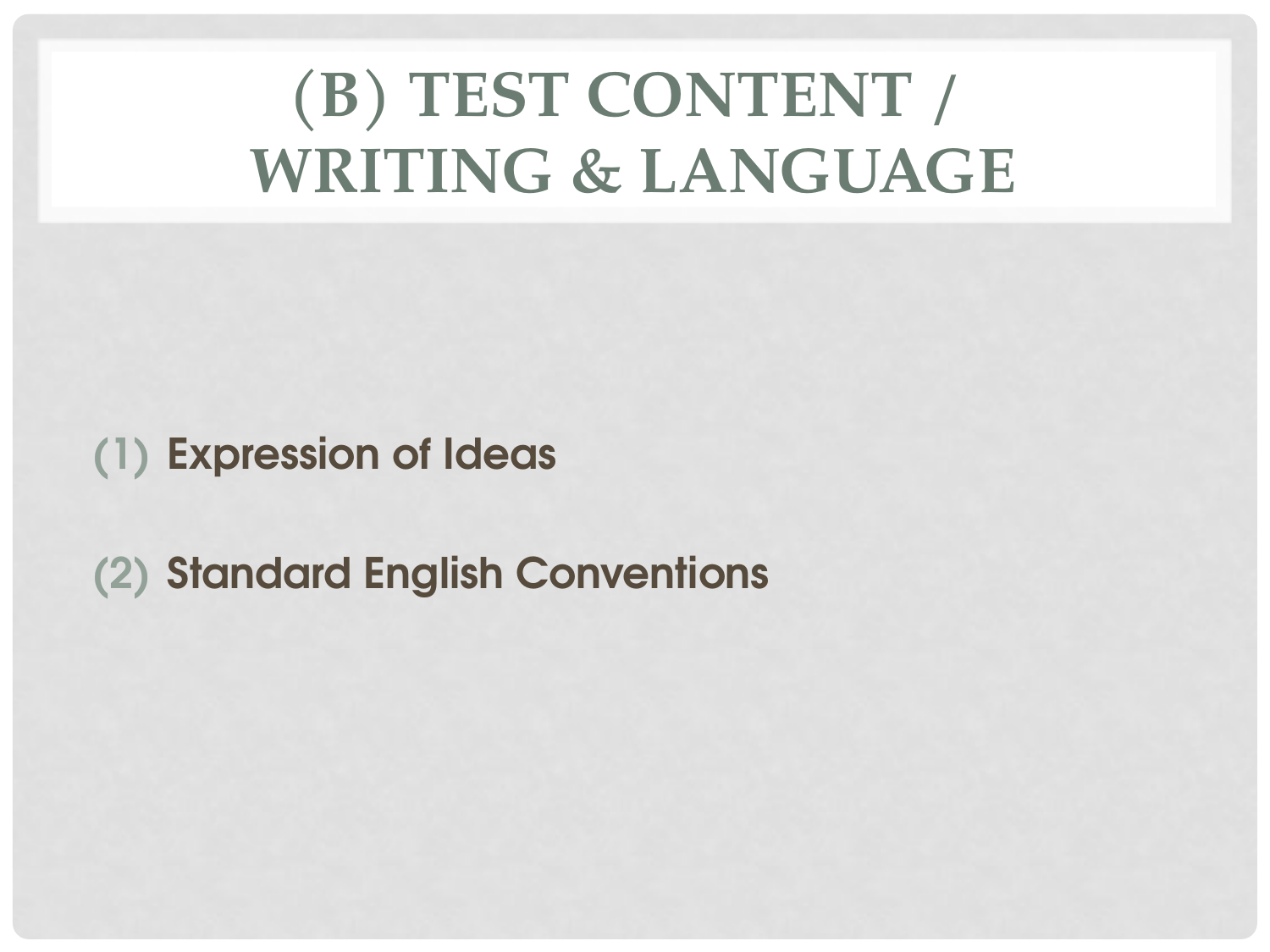

# (B) Test Content / Writing & Language

 Expression of Ideas

 Standard English Conventions